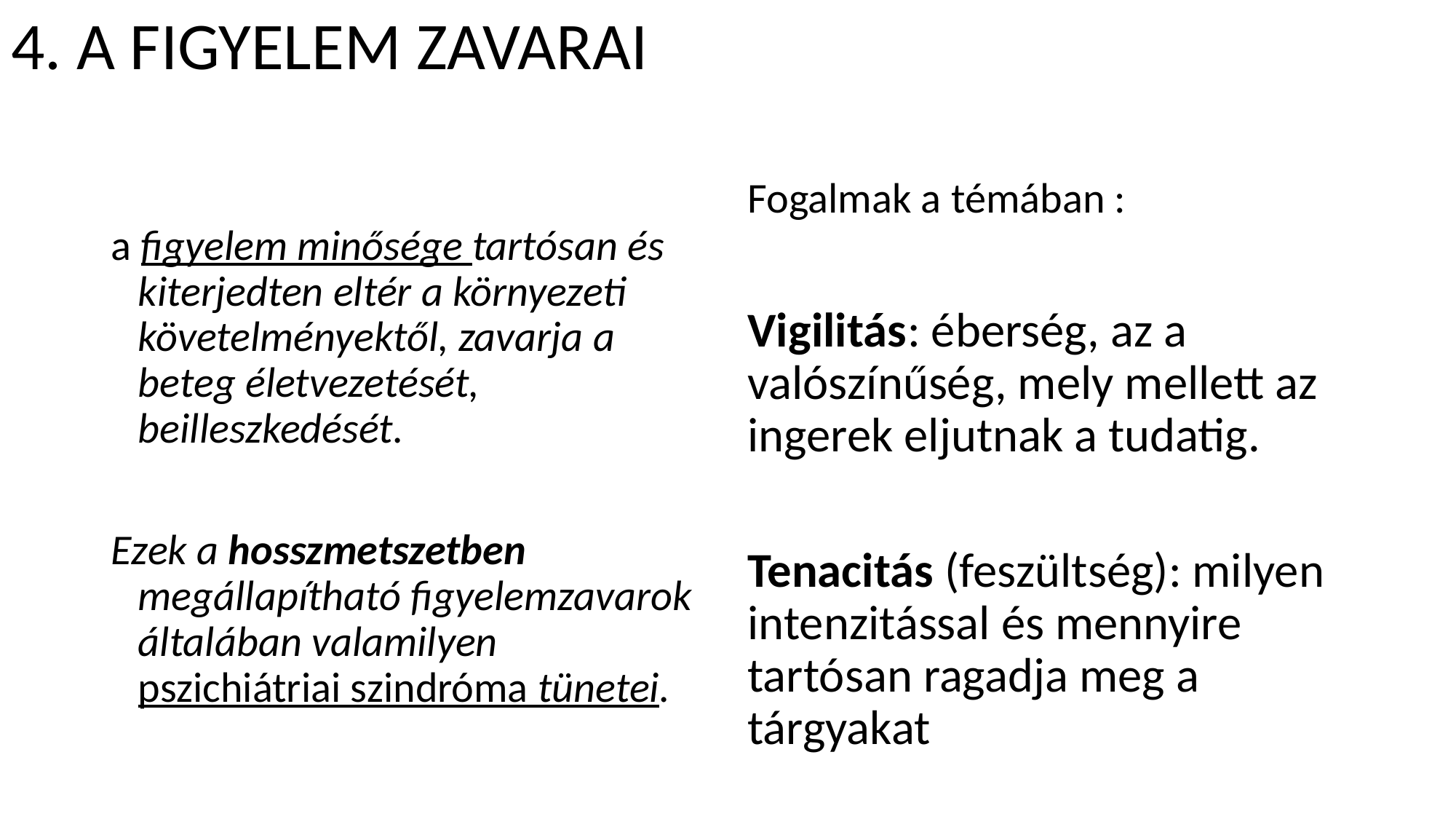

# 4. A FIGYELEM ZAVARAI
Fogalmak a témában :

Vigilitás: éberség, az a valószínűség, mely mellett az ingerek eljutnak a tudatig.

Tenacitás (feszültség): milyen intenzitással és mennyire tartósan ragadja meg a tárgyakat
a figyelem minősége tartósan és kiterjedten eltér a környezeti követelményektől, zavarja a beteg életvezetését, beilleszkedését.

Ezek a hosszmetszetben megállapítható figyelemzavarok általában valamilyen pszichiátriai szindróma tünetei.